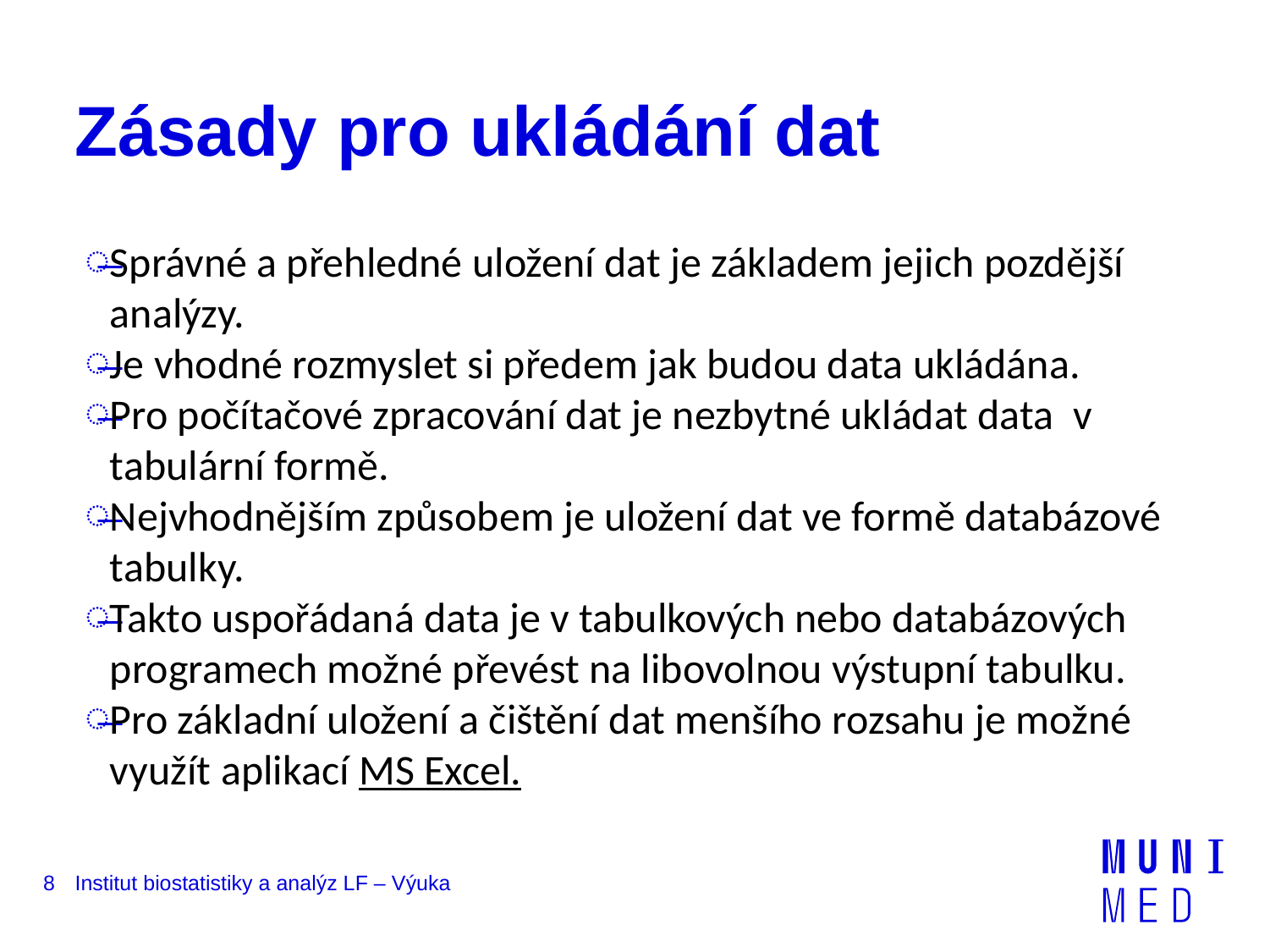

# Zásady pro ukládání dat
Správné a přehledné uložení dat je základem jejich pozdější analýzy.
Je vhodné rozmyslet si předem jak budou data ukládána.
Pro počítačové zpracování dat je nezbytné ukládat data  v tabulární formě.
Nejvhodnějším způsobem je uložení dat ve formě databázové tabulky.
Takto uspořádaná data je v tabulkových nebo databázových programech možné převést na libovolnou výstupní tabulku.
Pro základní uložení a čištění dat menšího rozsahu je možné využít aplikací MS Excel.

8
Institut biostatistiky a analýz LF – Výuka